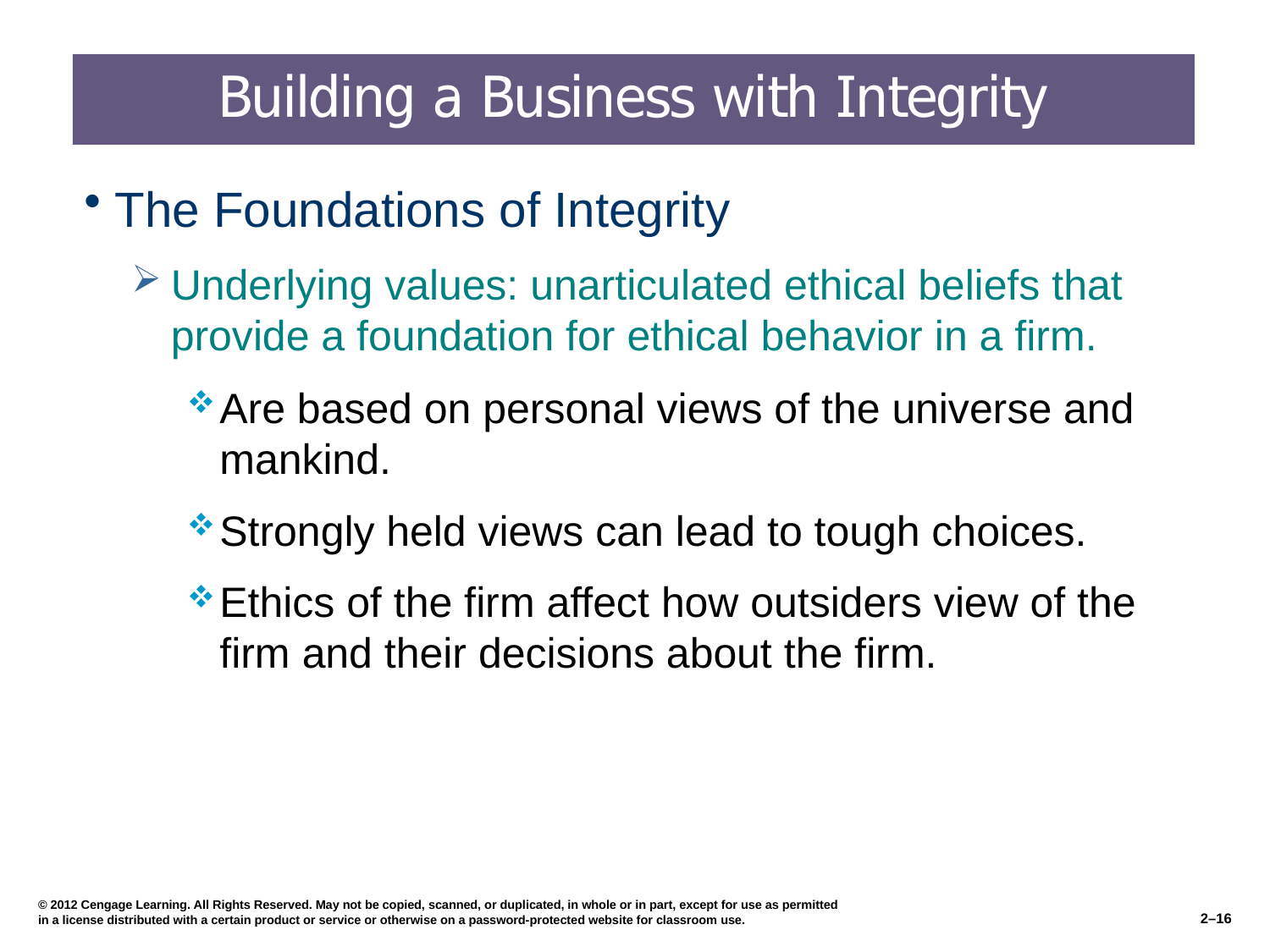

# Building a Business with Integrity
The Foundations of Integrity
Underlying values: unarticulated ethical beliefs that provide a foundation for ethical behavior in a firm.
Are based on personal views of the universe and mankind.
Strongly held views can lead to tough choices.
Ethics of the firm affect how outsiders view of the firm and their decisions about the firm.
© 2012 Cengage Learning. All Rights Reserved. May not be copied, scanned, or duplicated, in whole or in part, except for use as permitted in a license distributed with a certain product or service or otherwise on a password-protected website for classroom use.
2–16